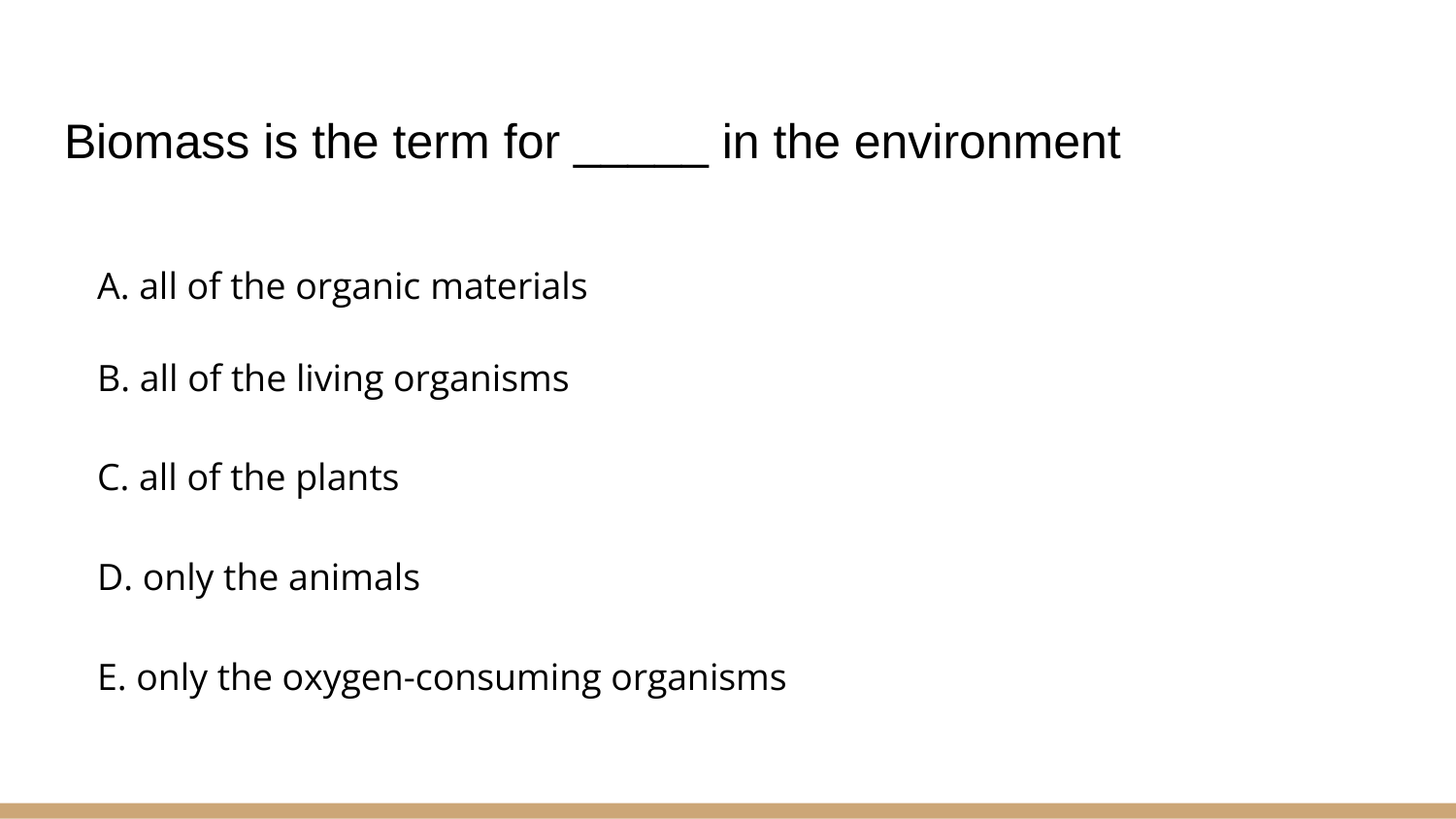

# Biomass is the term for _____ in the environment
A. all of the organic materials
B. all of the living organisms
C. all of the plants
D. only the animals
E. only the oxygen-consuming organisms